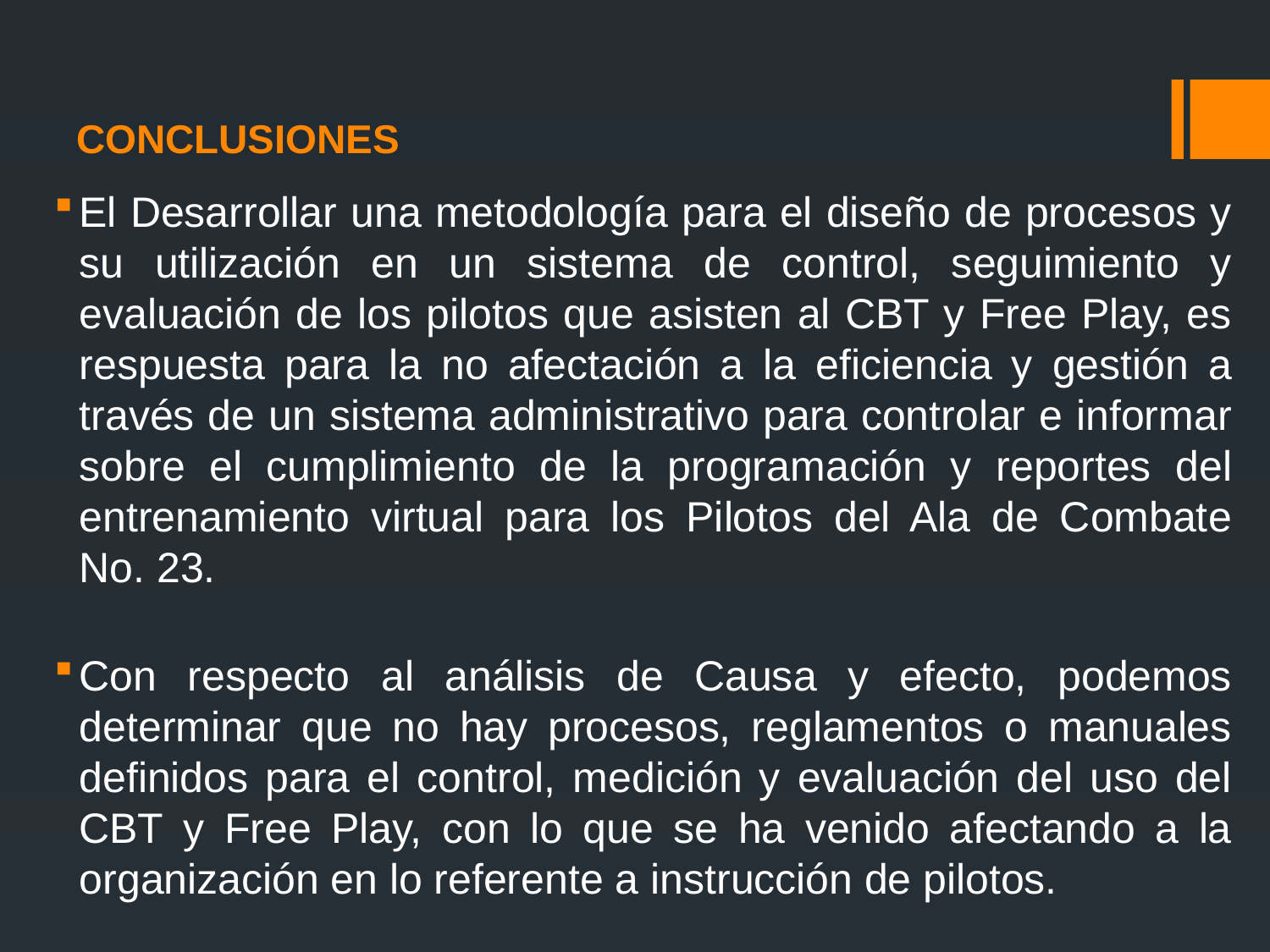

# CONCLUSIONES

El Desarrollar una metodología para el diseño de procesos y su utilización en un sistema de control, seguimiento y evaluación de los pilotos que asisten al CBT y Free Play, es respuesta para la no afectación a la eficiencia y gestión a través de un sistema administrativo para controlar e informar sobre el cumplimiento de la programación y reportes del entrenamiento virtual para los Pilotos del Ala de Combate No. 23.

Con respecto al análisis de Causa y efecto, podemos determinar que no hay procesos, reglamentos o manuales definidos para el control, medición y evaluación del uso del CBT y Free Play, con lo que se ha venido afectando a la organización en lo referente a instrucción de pilotos.